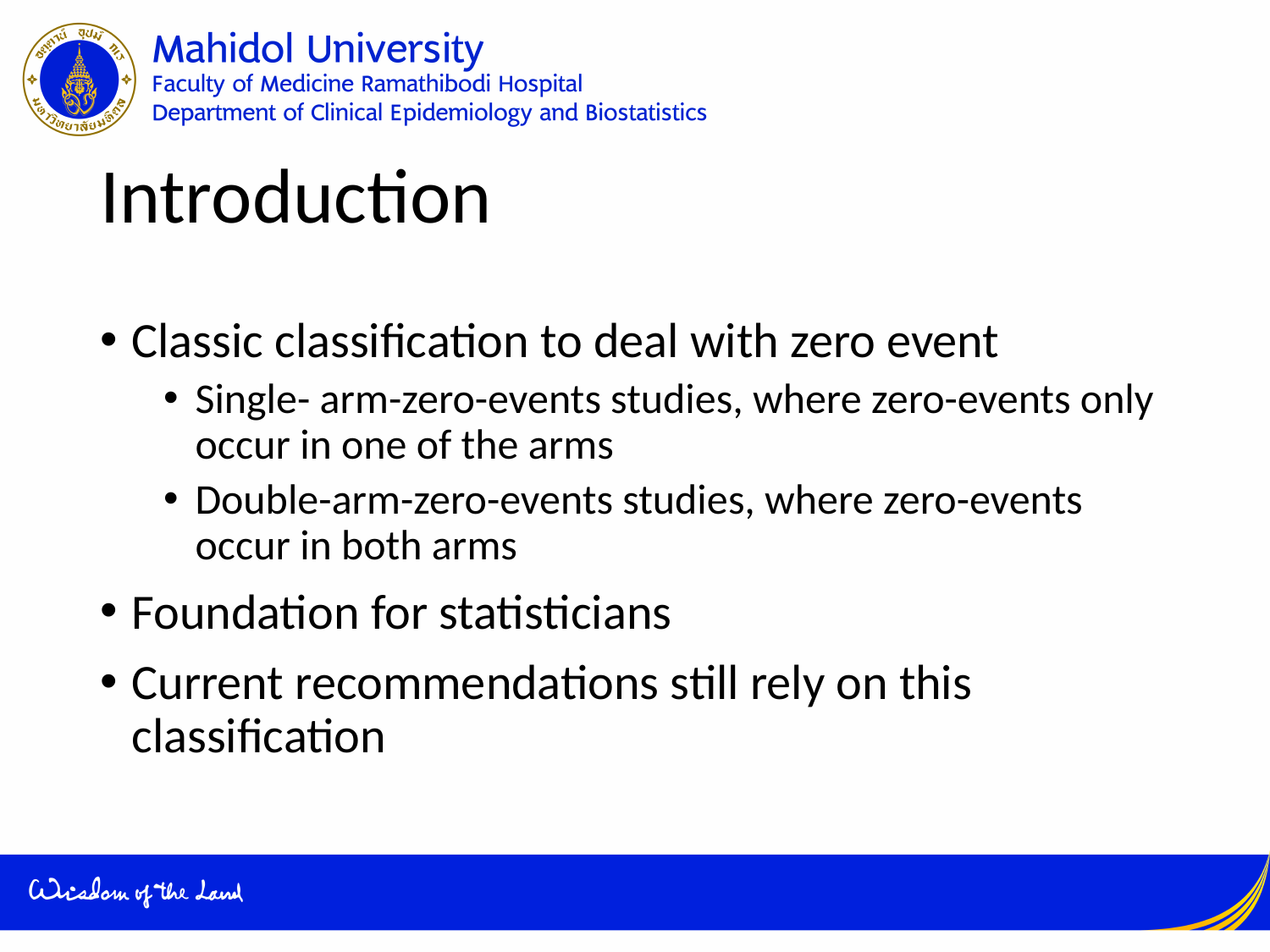

# Introduction
Classic classification to deal with zero event
Single- arm-zero-events studies, where zero-events only occur in one of the arms
Double-arm-zero-events studies, where zero-events occur in both arms
Foundation for statisticians
Current recommendations still rely on this classification